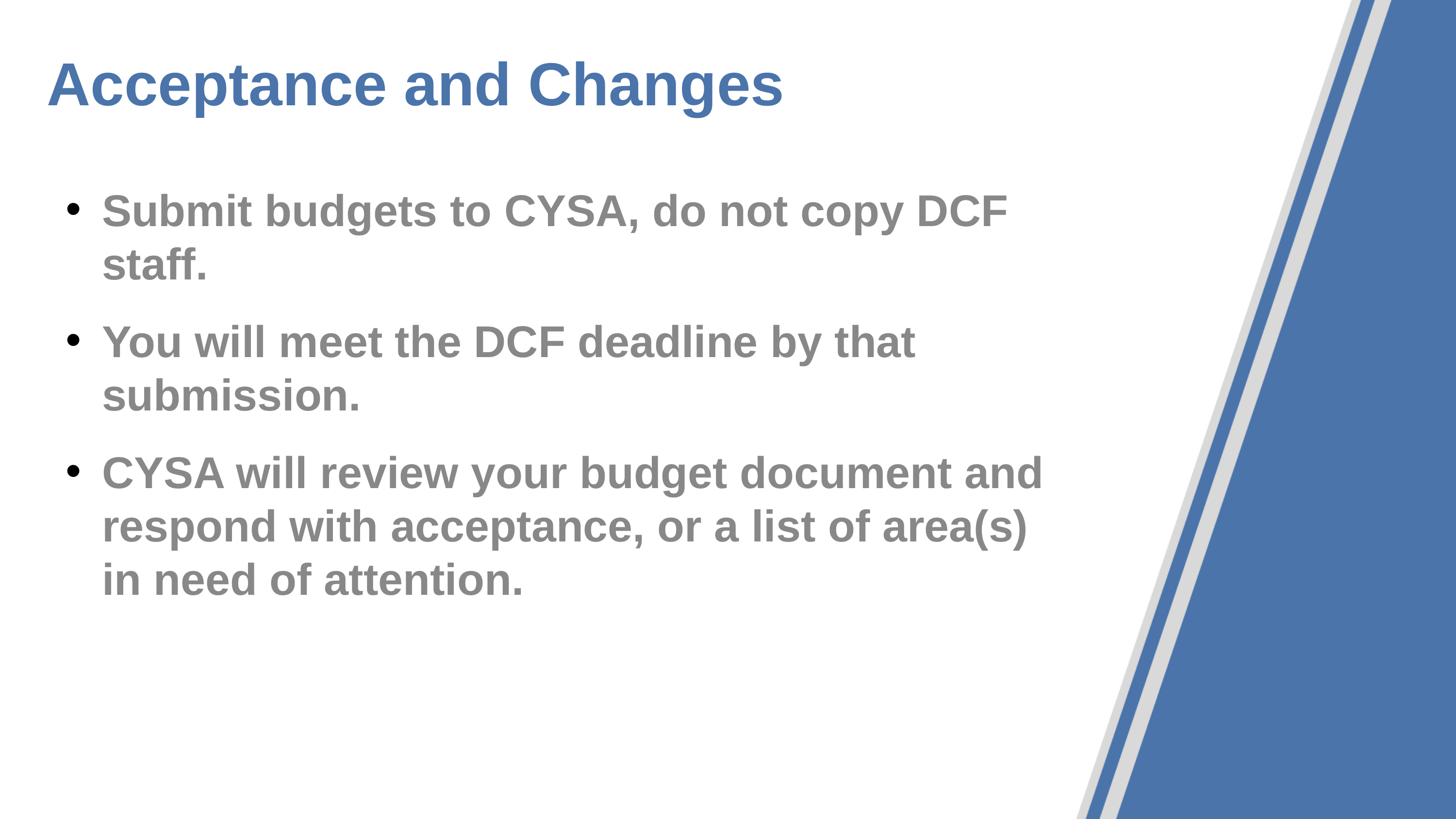

# Acceptance and Changes
Submit budgets to CYSA, do not copy DCF staff.
You will meet the DCF deadline by that submission.
CYSA will review your budget document and respond with acceptance, or a list of area(s) in need of attention.